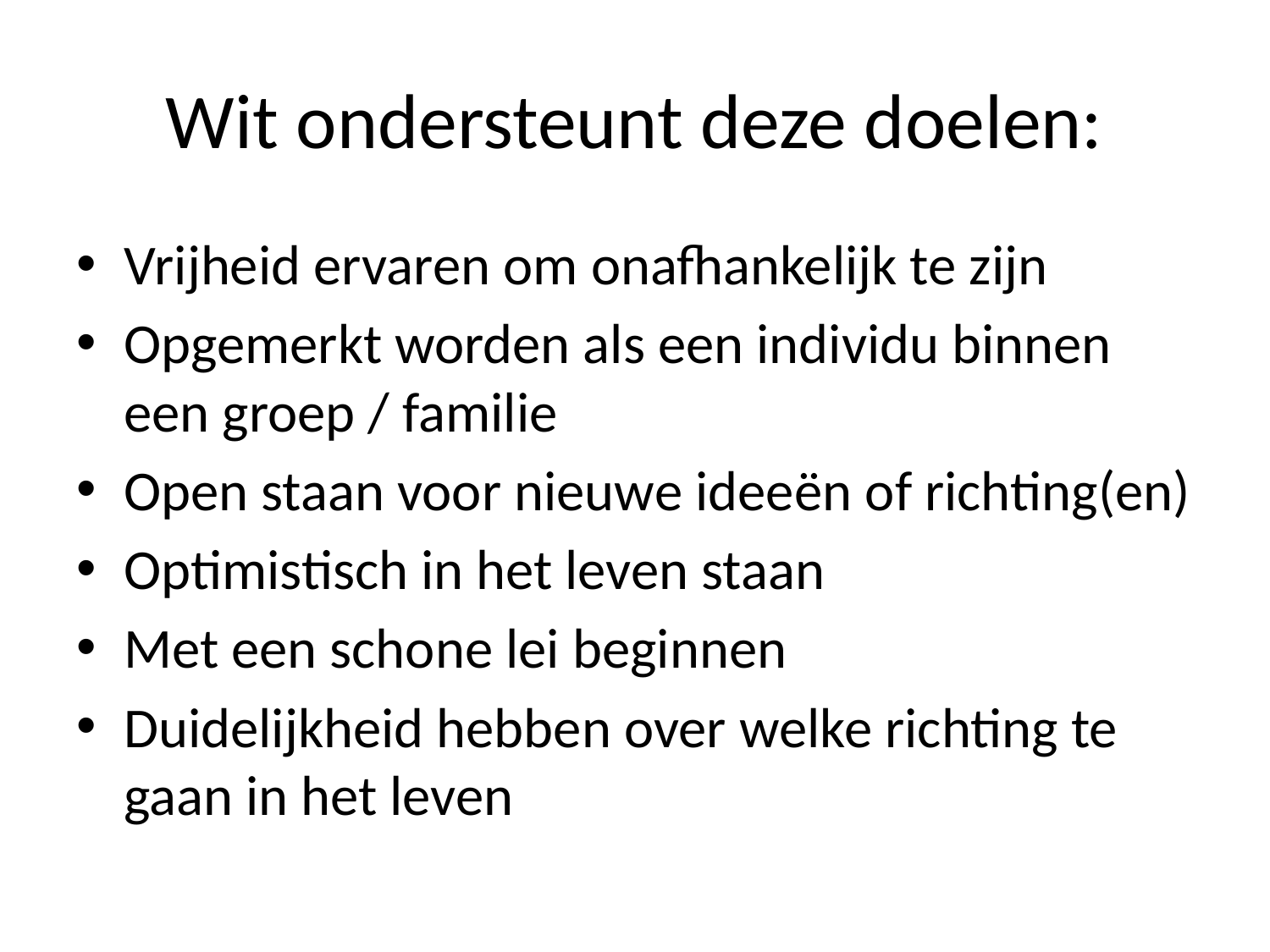

# Wit ondersteunt deze doelen:
Vrijheid ervaren om onafhankelijk te zijn
Opgemerkt worden als een individu binnen een groep / familie
Open staan voor nieuwe ideeën of richting(en)
Optimistisch in het leven staan
Met een schone lei beginnen
Duidelijkheid hebben over welke richting te gaan in het leven